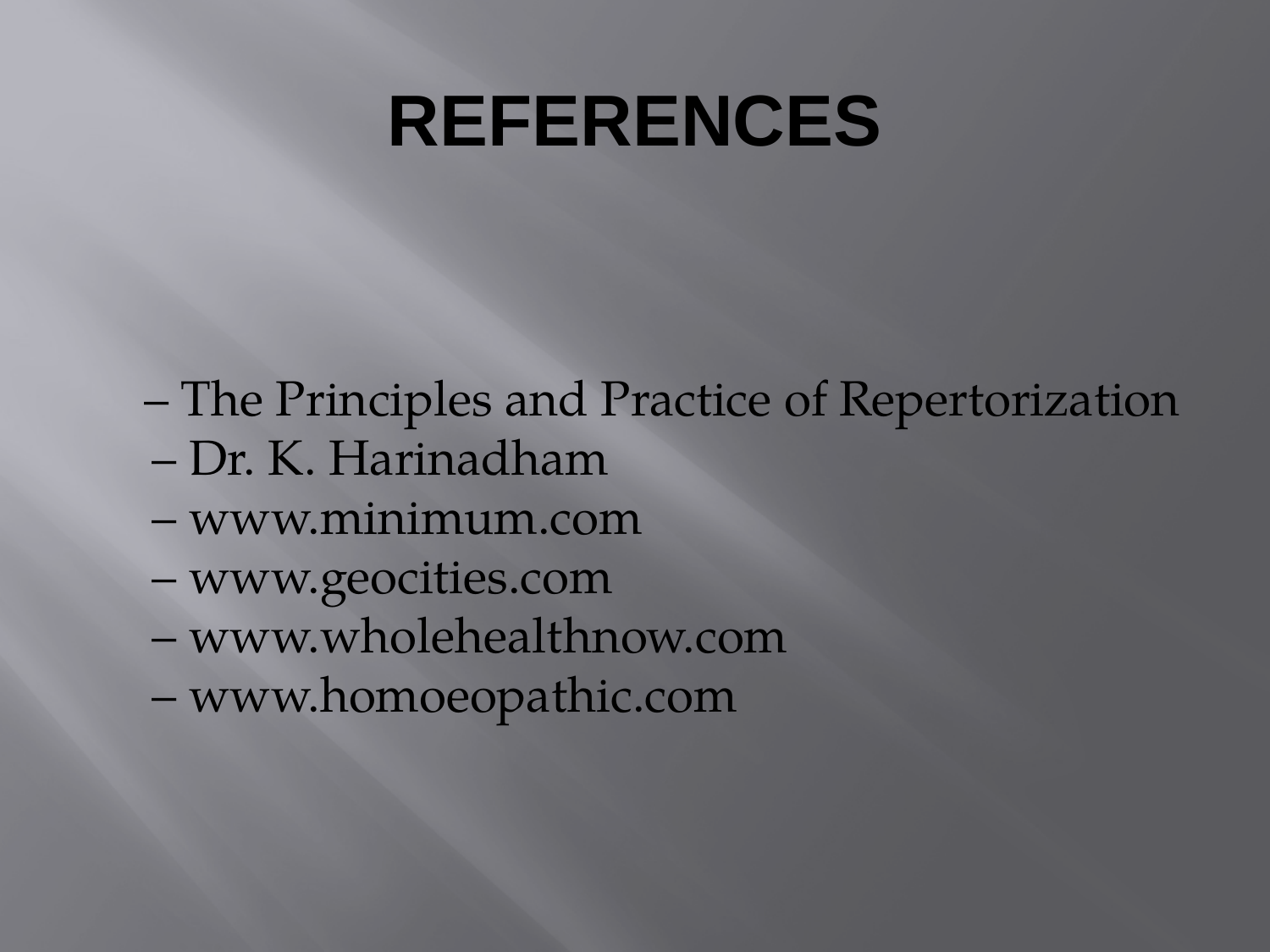

# REFERENCES

    – The Principles and Practice of Repertorization – Dr. K. Harinadham
– www.minimum.com
– www.geocities.com
– www.wholehealthnow.com
– www.homoeopathic.com